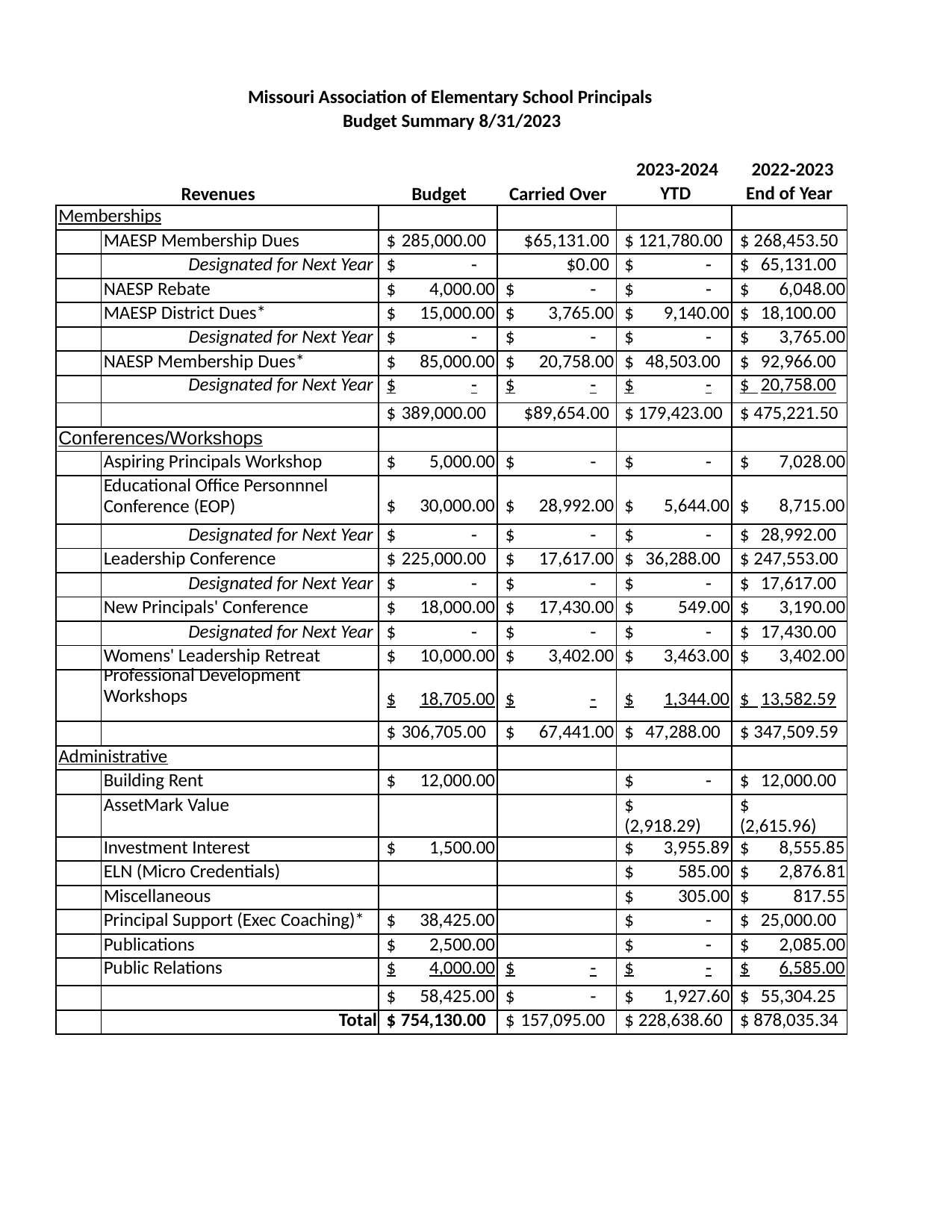

Missouri Association of Elementary School Principals  Budget Summary 8/31/2023
2023‐2024
YTD
2022‐2023
End of Year
Revenues
Budget
Carried Over
| Memberships |  |  |  |  |  |
| --- | --- | --- | --- | --- | --- |
|  | MAESP Membership Dues | $ 285,000.00 | $65,131.00 | $ 121,780.00 | $ 268,453.50 |
|  | Designated for Next Year | $ ‐ | $0.00 | $ ‐ | $ 65,131.00 |
|  | NAESP Rebate | $ 4,000.00 | $ ‐ | $ ‐ | $ 6,048.00 |
|  | MAESP District Dues\* | $ 15,000.00 | $ 3,765.00 | $ 9,140.00 | $ 18,100.00 |
|  | Designated for Next Year | $ ‐ | $ ‐ | $ ‐ | $ 3,765.00 |
|  | NAESP Membership Dues\* | $ 85,000.00 | $ 20,758.00 | $ 48,503.00 | $ 92,966.00 |
|  | Designated for Next Year | $ ‐ | $ ‐ | $ ‐ | $ 20,758.00 |
|  |  | $ 389,000.00 | $89,654.00 | $ 179,423.00 | $ 475,221.50 |
| Conferences/Workshops |  |  |  |  |  |
|  | Aspiring Principals Workshop | $ 5,000.00 | $ ‐ | $ ‐ | $ 7,028.00 |
|  | Educational Office Personnnel Conference (EOP) | $ 30,000.00 | $ 28,992.00 | $ 5,644.00 | $ 8,715.00 |
|  | Designated for Next Year | $ ‐ | $ ‐ | $ ‐ | $ 28,992.00 |
|  | Leadership Conference | $ 225,000.00 | $ 17,617.00 | $ 36,288.00 | $ 247,553.00 |
|  | Designated for Next Year | $ ‐ | $ ‐ | $ ‐ | $ 17,617.00 |
|  | New Principals' Conference | $ 18,000.00 | $ 17,430.00 | $ 549.00 | $ 3,190.00 |
|  | Designated for Next Year | $ ‐ | $ ‐ | $ ‐ | $ 17,430.00 |
|  | Womens' Leadership Retreat | $ 10,000.00 | $ 3,402.00 | $ 3,463.00 | $ 3,402.00 |
|  | Professional Development Workshops | $ 18,705.00 | $ ‐ | $ 1,344.00 | $ 13,582.59 |
|  |  | $ 306,705.00 | $ 67,441.00 | $ 47,288.00 | $ 347,509.59 |
| Administrative |  |  |  |  |  |
|  | Building Rent | $ 12,000.00 |  | $ ‐ | $ 12,000.00 |
|  | AssetMark Value |  |  | $ (2,918.29) | $ (2,615.96) |
|  | Investment Interest | $ 1,500.00 |  | $ 3,955.89 | $ 8,555.85 |
|  | ELN (Micro Credentials) |  |  | $ 585.00 | $ 2,876.81 |
|  | Miscellaneous |  |  | $ 305.00 | $ 817.55 |
|  | Principal Support (Exec Coaching)\* | $ 38,425.00 |  | $ ‐ | $ 25,000.00 |
|  | Publications | $ 2,500.00 |  | $ ‐ | $ 2,085.00 |
|  | Public Relations | $ 4,000.00 | $ ‐ | $ ‐ | $ 6,585.00 |
|  |  | $ 58,425.00 | $ ‐ | $ 1,927.60 | $ 55,304.25 |
|  | Total | $ 754,130.00 | $ 157,095.00 | $ 228,638.60 | $ 878,035.34 |